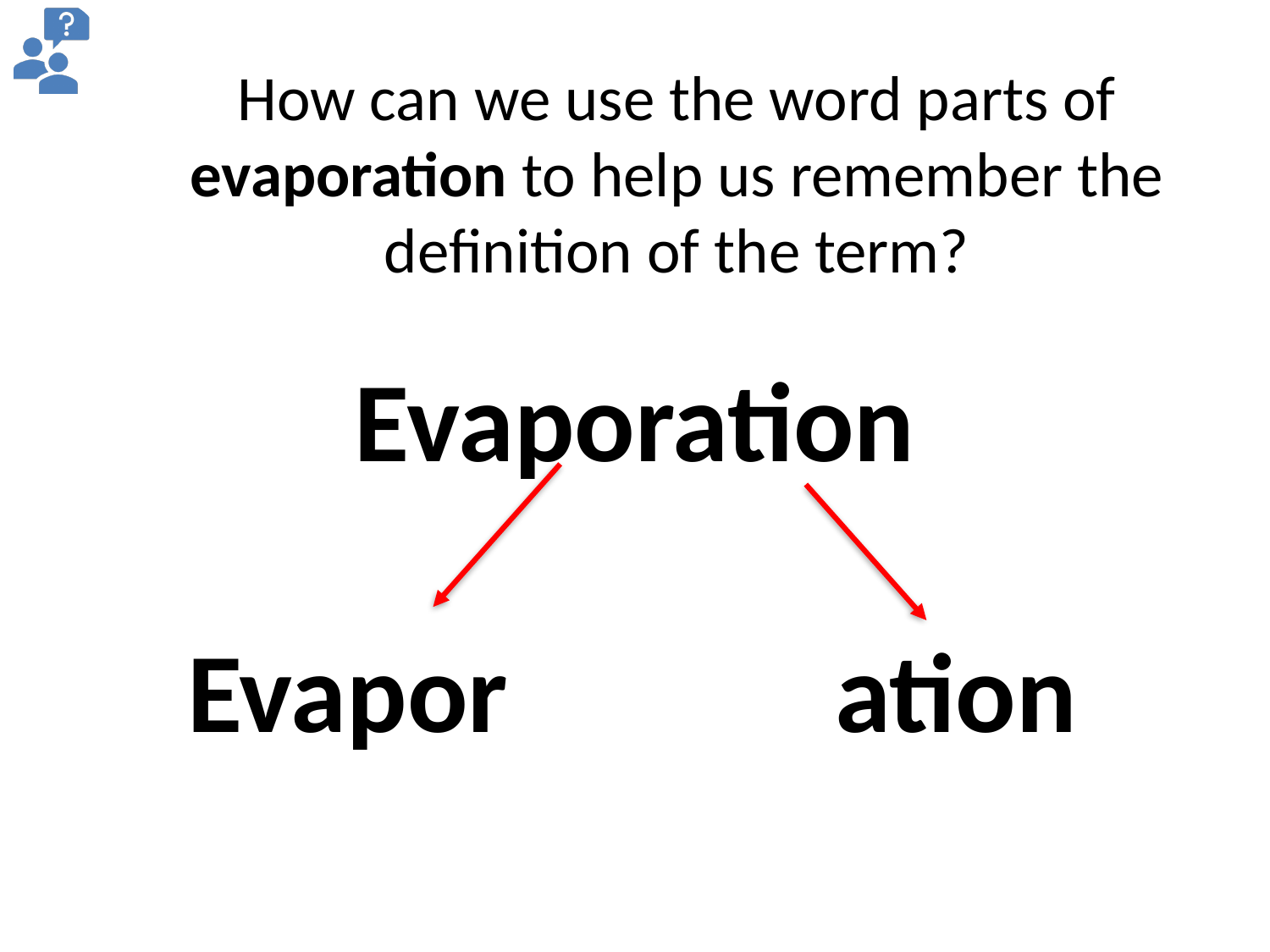

How can we use the word parts of evaporation to help us remember the definition of the term?
Evaporation

Evapor	        ation